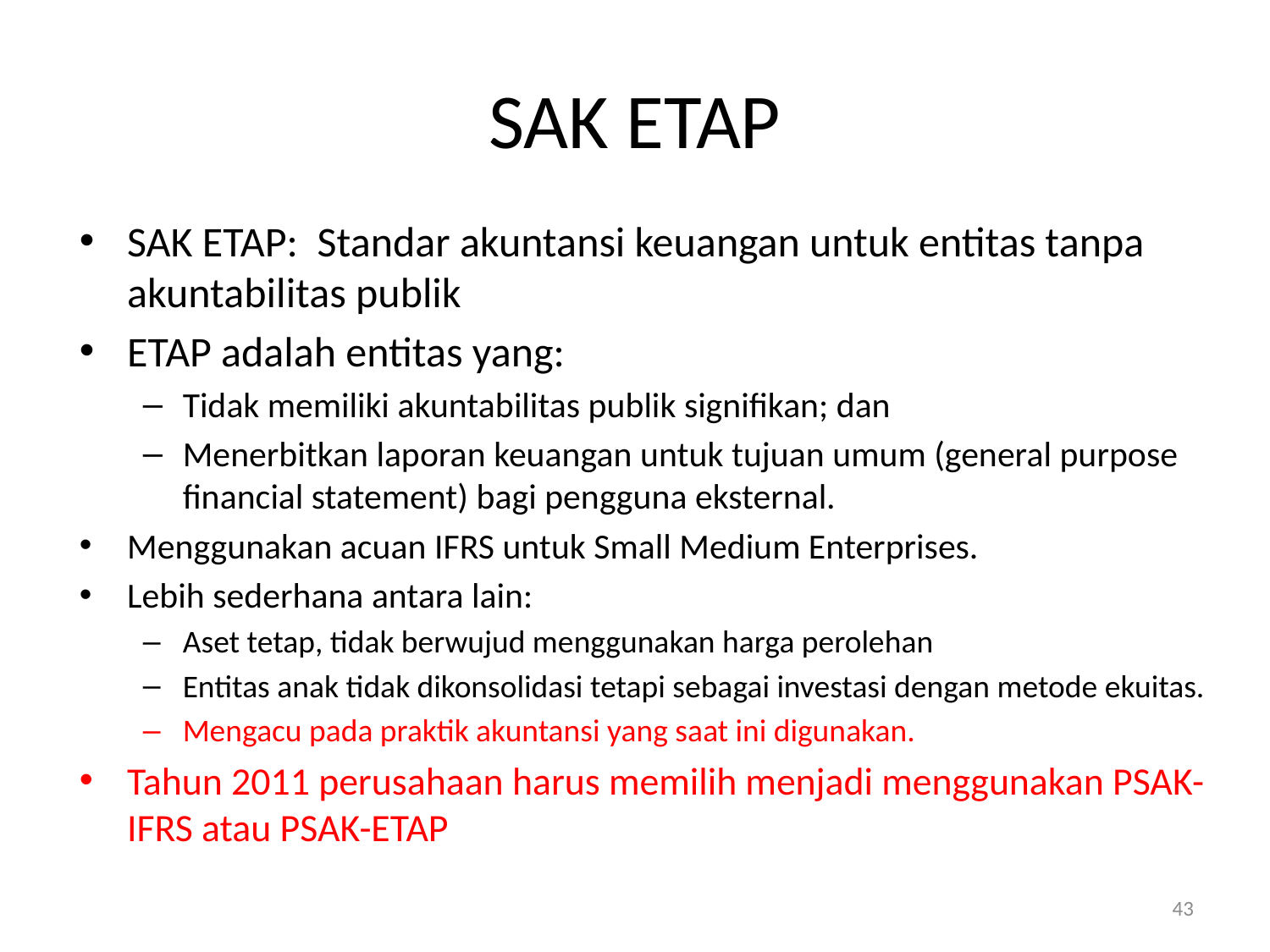

# SAK ETAP
SAK ETAP:  Standar akuntansi keuangan untuk entitas tanpa akuntabilitas publik
ETAP adalah entitas yang:
Tidak memiliki akuntabilitas publik signifikan; dan
Menerbitkan laporan keuangan untuk tujuan umum (general purpose financial statement) bagi pengguna eksternal.
Menggunakan acuan IFRS untuk Small Medium Enterprises.
Lebih sederhana antara lain:
Aset tetap, tidak berwujud menggunakan harga perolehan
Entitas anak tidak dikonsolidasi tetapi sebagai investasi dengan metode ekuitas.
Mengacu pada praktik akuntansi yang saat ini digunakan.
Tahun 2011 perusahaan harus memilih menjadi menggunakan PSAK-IFRS atau PSAK-ETAP
43